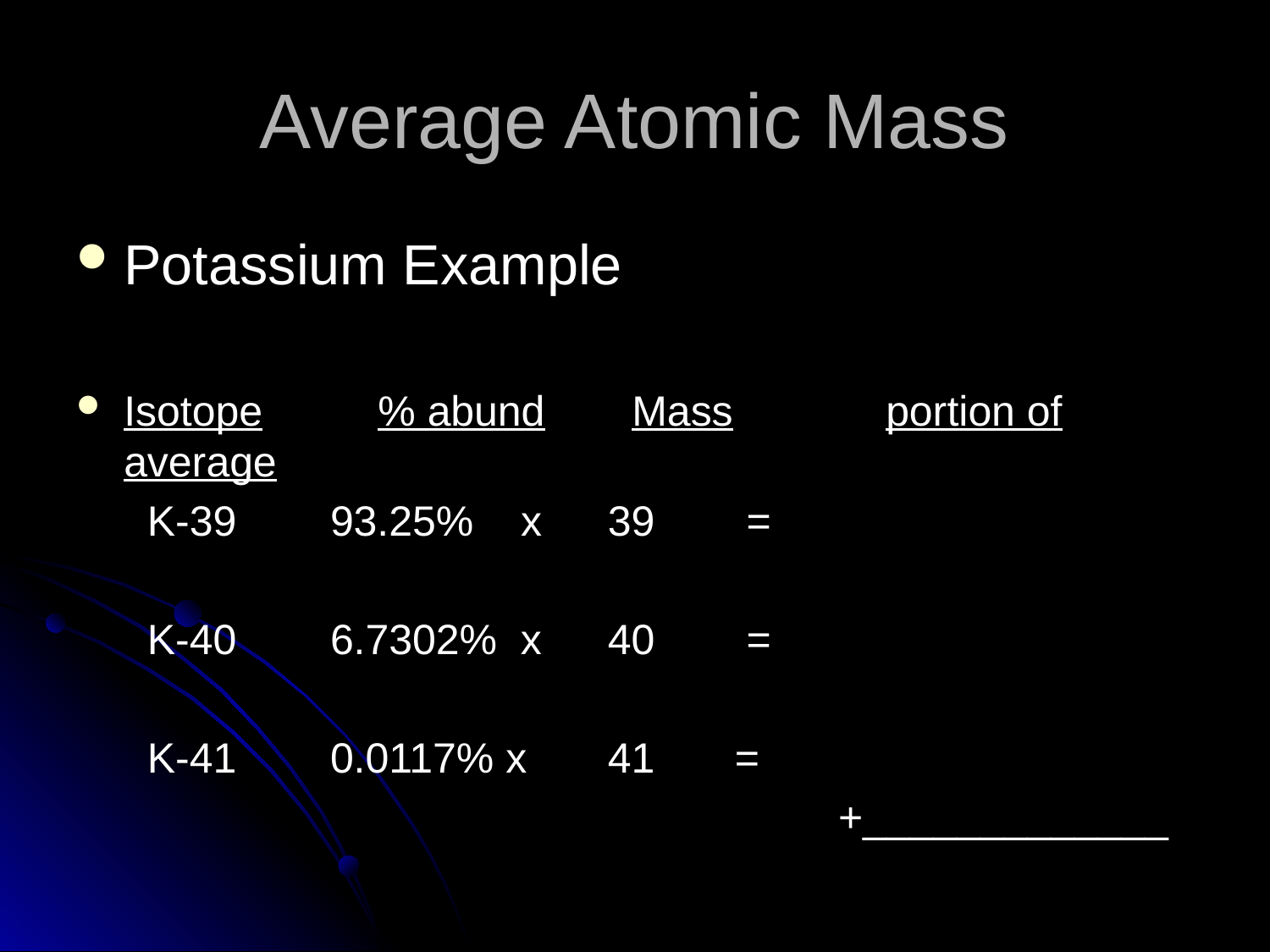

# Average Atomic Mass
Potassium Example

Isotope	% abund	Mass		portion of average
      K-39	93.25%    x	  39	   =

      K-40	6.7302%  x	  40	   =

      K-41	0.0117% x	  41	  =
						+_____________